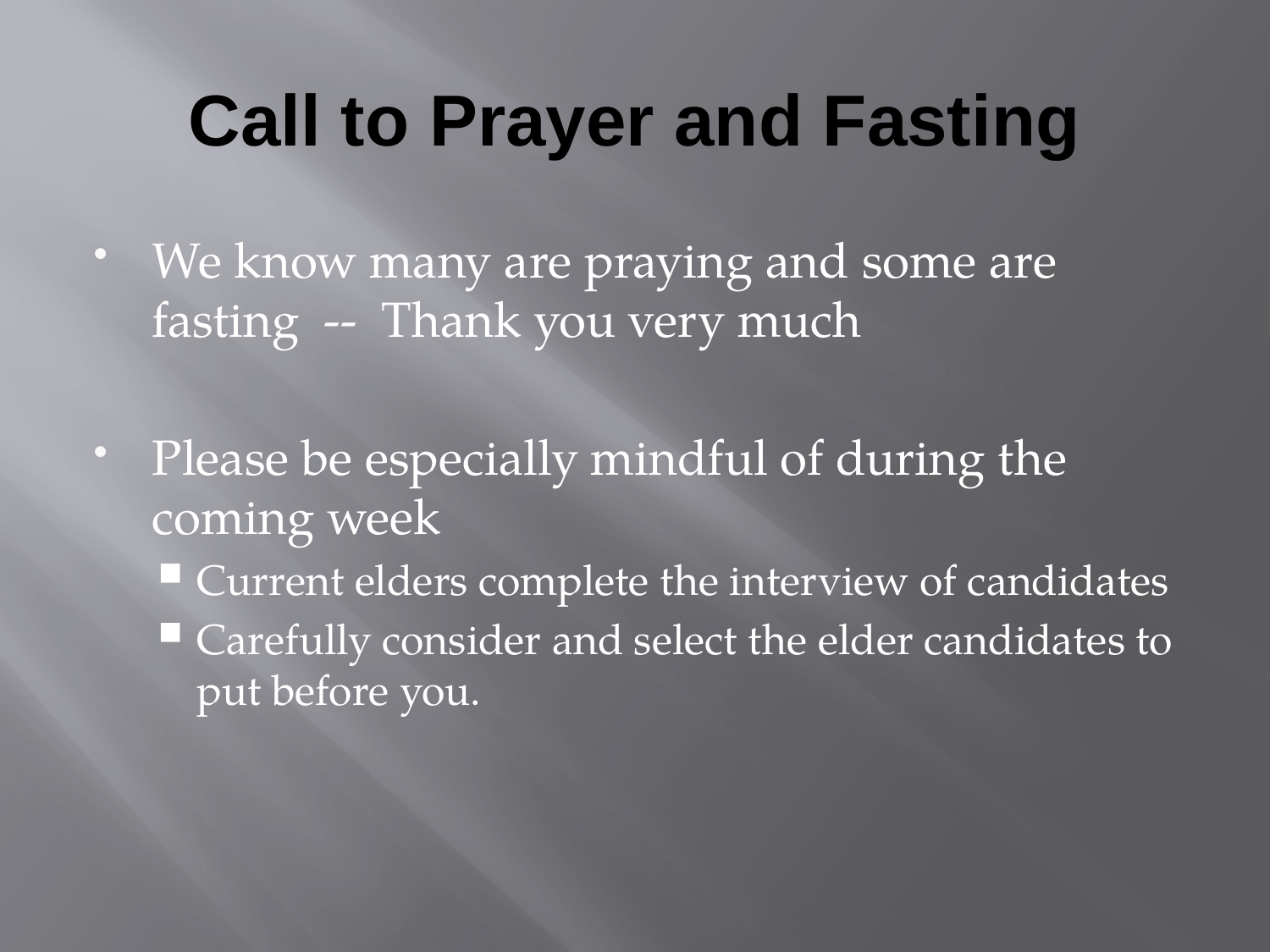

# Call to Prayer and Fasting
We know many are praying and some are fasting  --  Thank you very much

Please be especially mindful of during the coming week
Current elders complete the interview of candidates
Carefully consider and select the elder candidates to put before you.